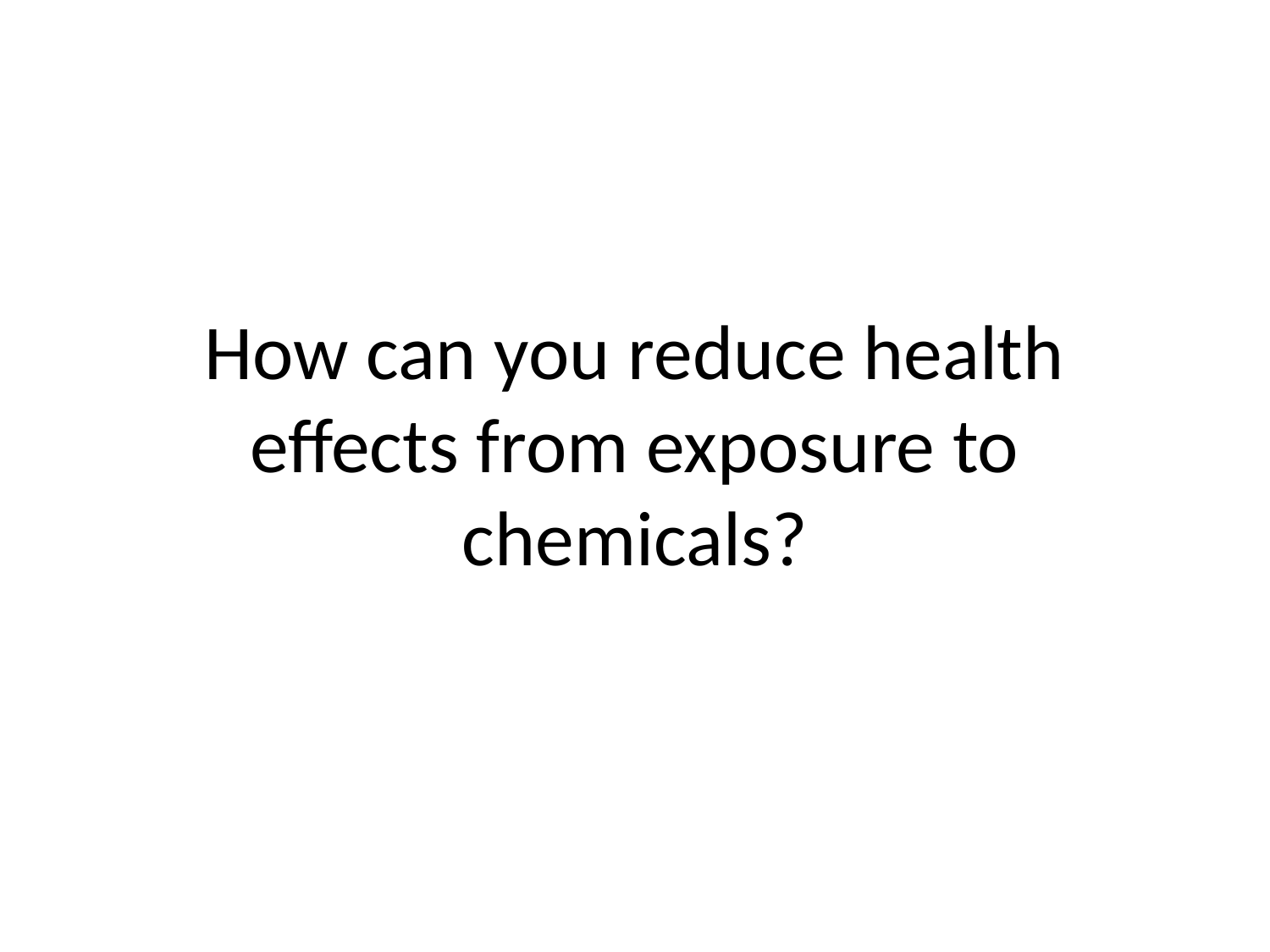

How can you reduce health effects from exposure to chemicals?